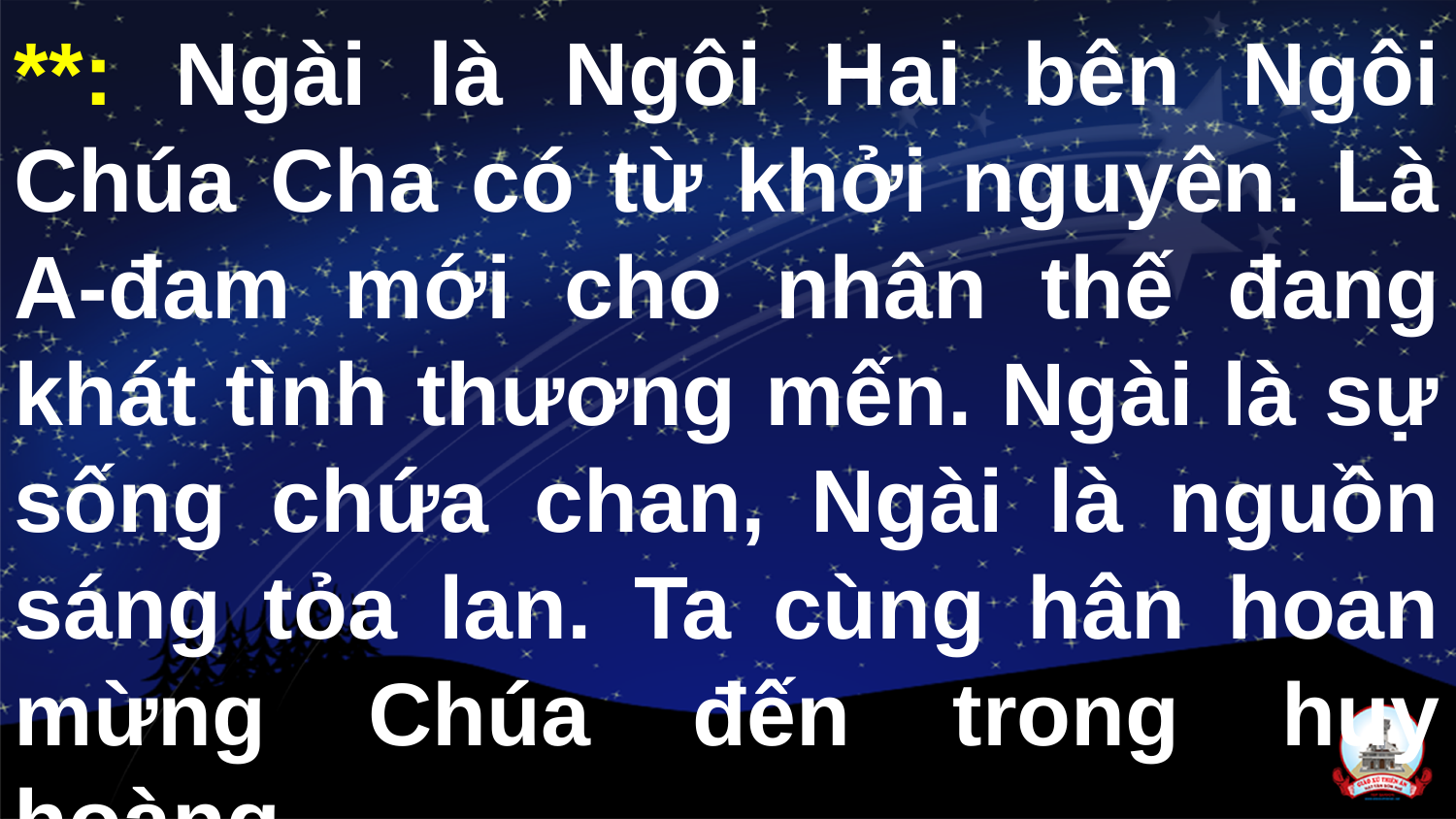

**: Ngài là Ngôi Hai bên Ngôi Chúa Cha có từ khởi nguyên. Là A-đam mới cho nhân thế đang khát tình thương mến. Ngài là sự sống chứa chan, Ngài là nguồn sáng tỏa lan. Ta cùng hân hoan mừng Chúa đến trong huy hoàng.